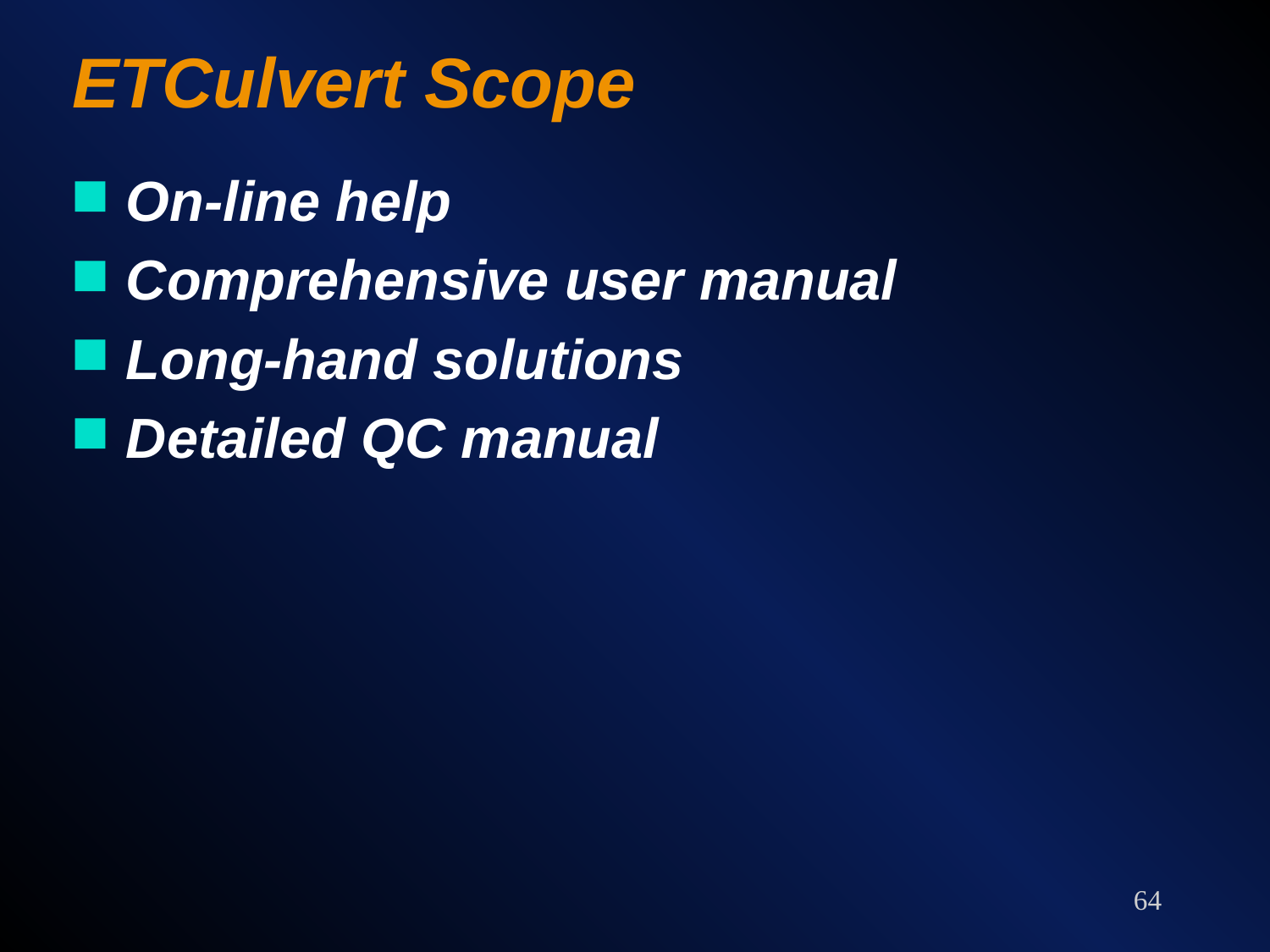

# ETCulvert Scope
On-line help
Comprehensive user manual
Long-hand solutions
Detailed QC manual

64